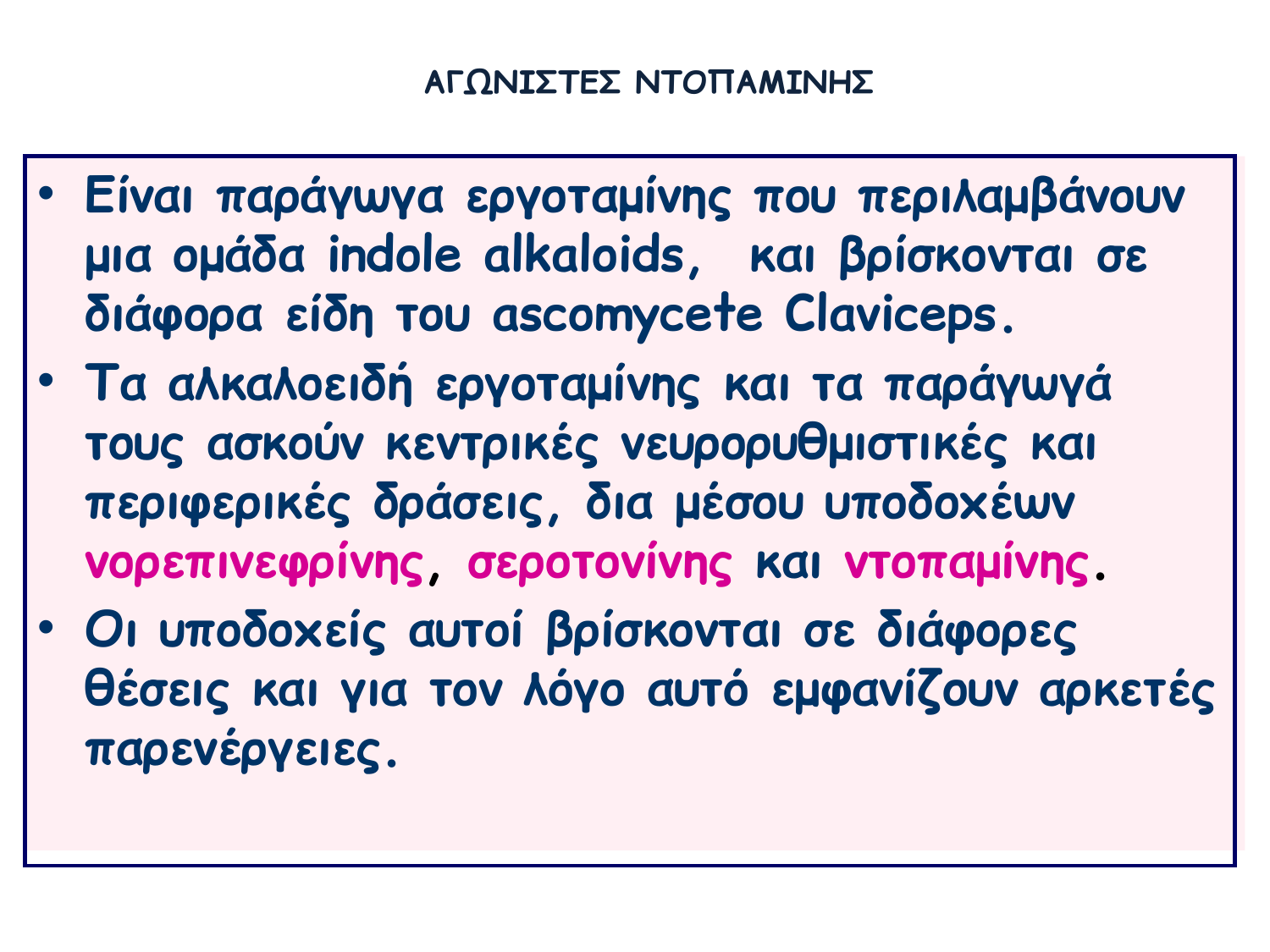

# ΑΓΩΝΙΣΤΕΣ ΝΤΟΠΑΜΙΝΗΣ
Eίναι παράγωγα εργοταμίνης που περιλαμβάνουν μια ομάδα indole alkaloids,  και βρίσκονται σε διάφορα είδη του ascomycete Claviceps.
Τα αλκαλοειδή εργοταμίνης και τα παράγωγά τους ασκούν κεντρικές νευρορυθμιστικές και περιφερικές δράσεις, δια μέσου υποδοχέων νορεπινεφρίνης, σεροτονίνης και ντοπαμίνης.
Οι υποδοχείς αυτοί βρίσκονται σε διάφορες θέσεις και για τον λόγο αυτό εμφανίζουν αρκετές παρενέργειες.